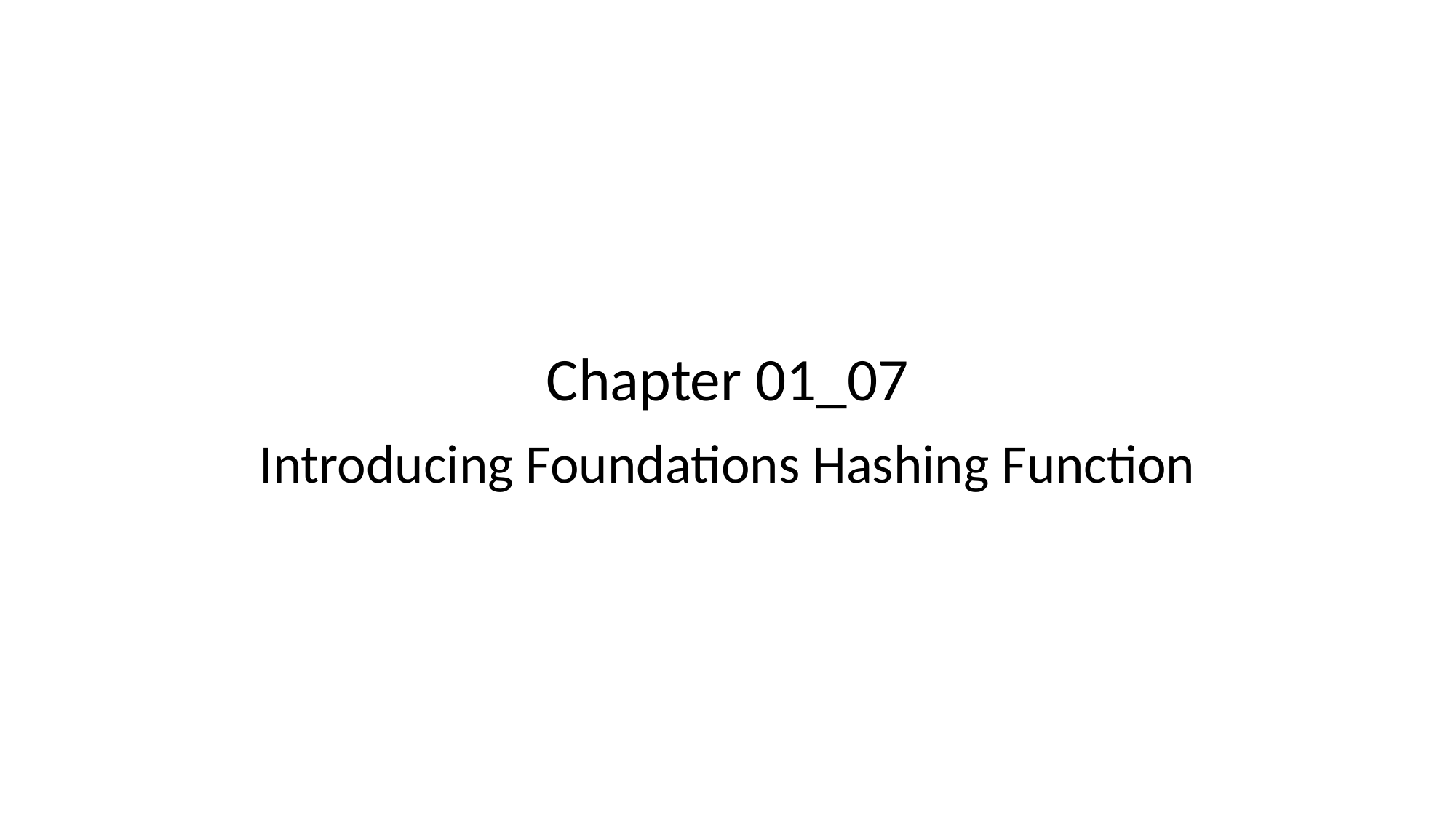

# Chapter 01_07
Introducing Foundations Hashing Function